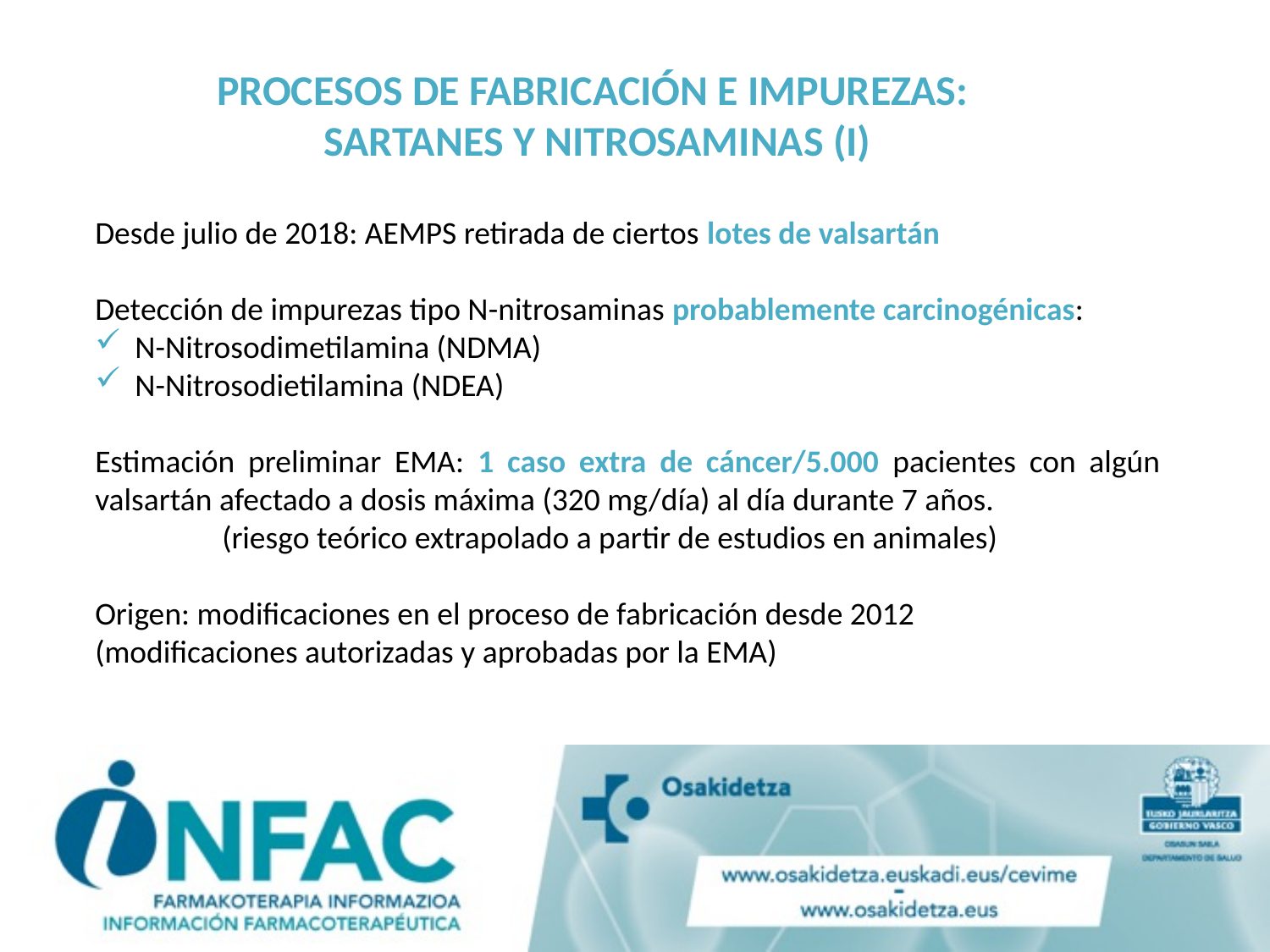

PROCESOS DE FABRICACIÓN E IMPUREZAS:
SARTANES Y NITROSAMINAS (I)
Desde julio de 2018: AEMPS retirada de ciertos lotes de valsartán

Detección de impurezas tipo N-nitrosaminas probablemente carcinogénicas:
N-Nitrosodimetilamina (NDMA)
N-Nitrosodietilamina (NDEA)

Estimación preliminar EMA: 1 caso extra de cáncer/5.000 pacientes con algún valsartán afectado a dosis máxima (320 mg/día) al día durante 7 años.
	(riesgo teórico extrapolado a partir de estudios en animales)

Origen: modificaciones en el proceso de fabricación desde 2012
(modificaciones autorizadas y aprobadas por la EMA)